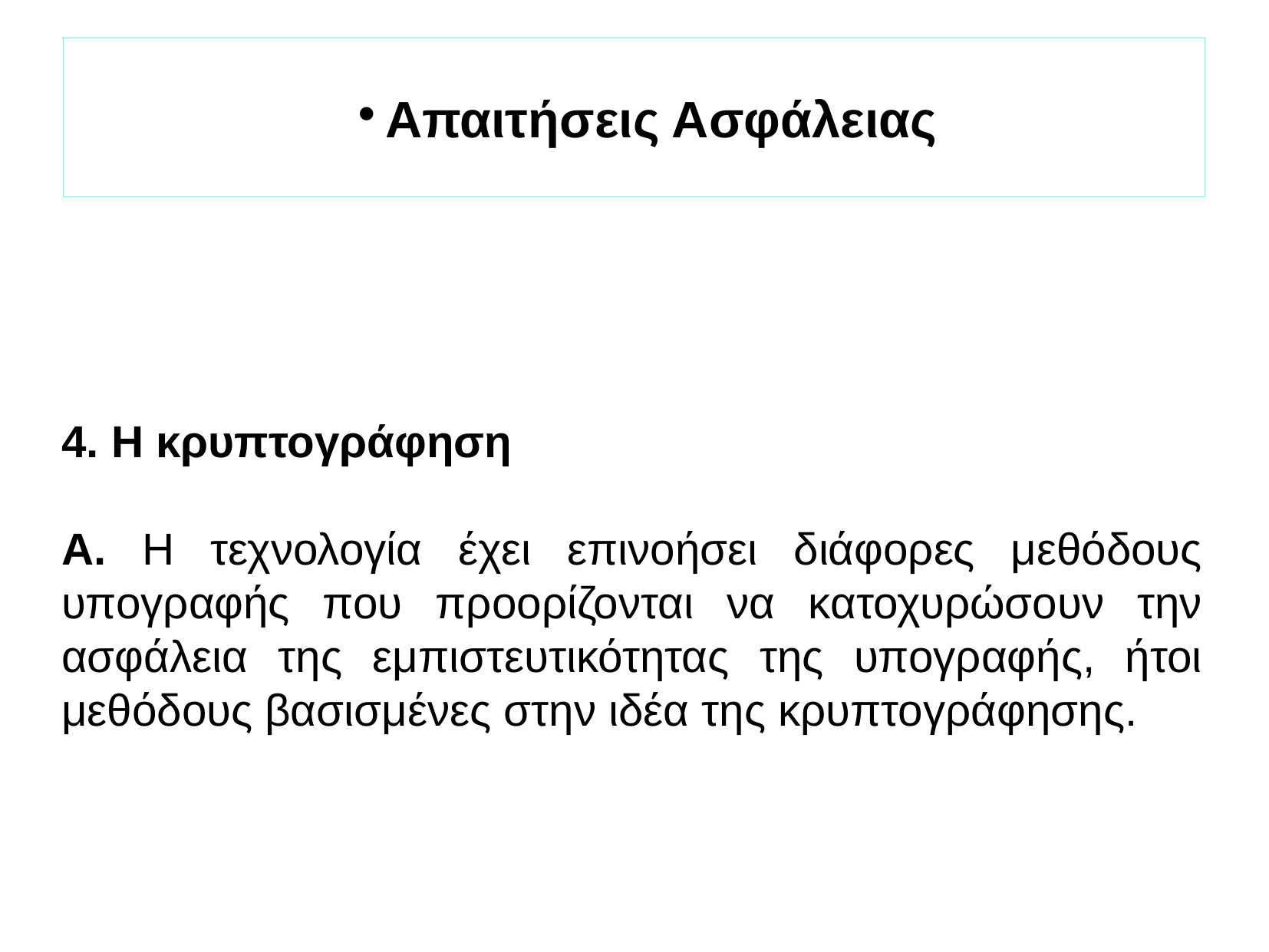

Απαιτήσεις Ασφάλειας
4. Η κρυπτογράφηση

Α. Η τεχνολογία έχει επινοήσει διάφορες μεθόδους υπογραφής που προορίζονται να κατοχυρώσουν την ασφάλεια της εμπιστευτικότητας της υπογραφής, ήτοι μεθόδους βασισμένες στην ιδέα της κρυπτογράφησης.